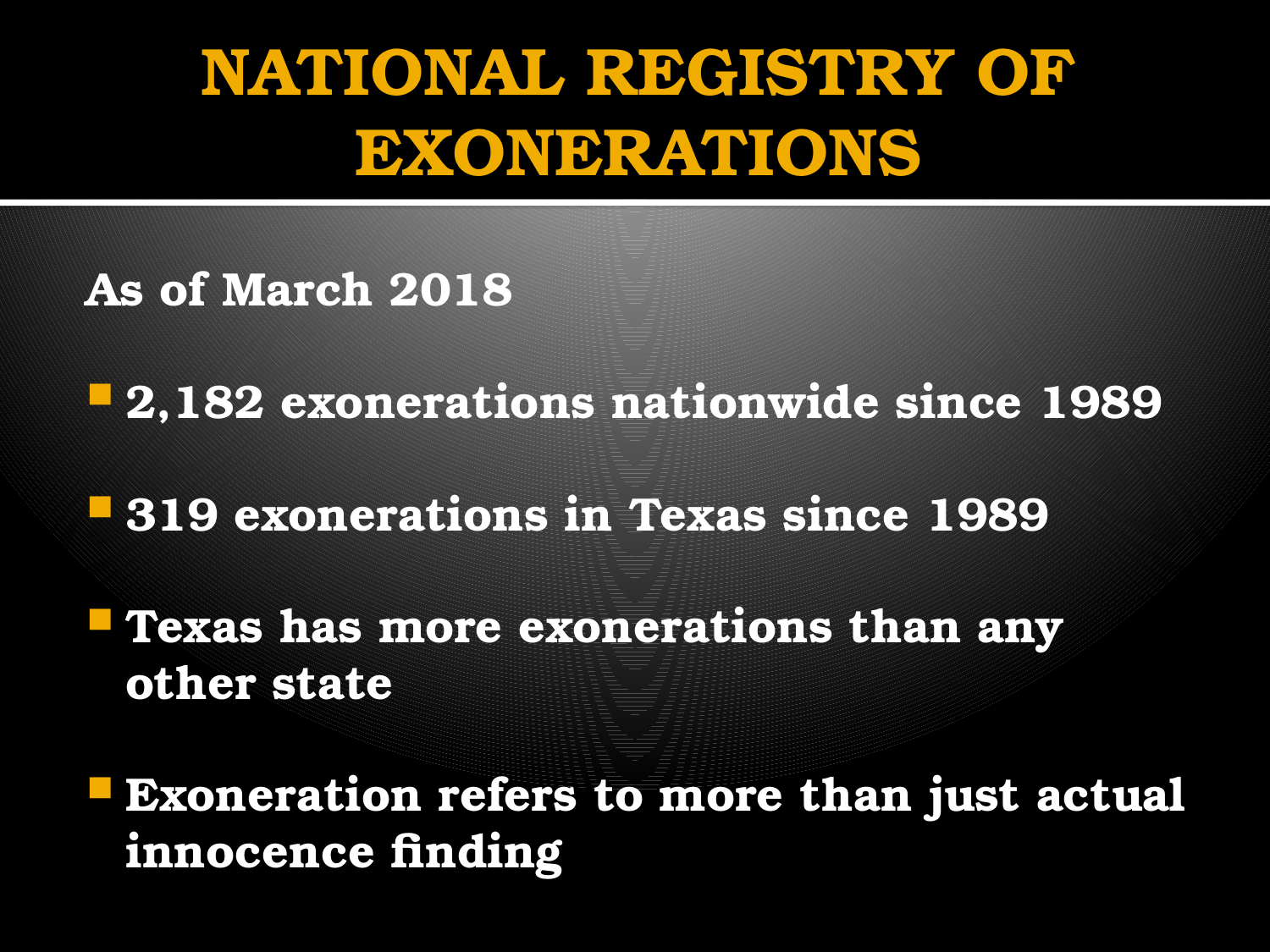

# NATIONAL REGISTRY OF EXONERATIONS
As of March 2018

2,182 exonerations nationwide since 1989

319 exonerations in Texas since 1989

Texas has more exonerations than any other state

Exoneration refers to more than just actual innocence finding